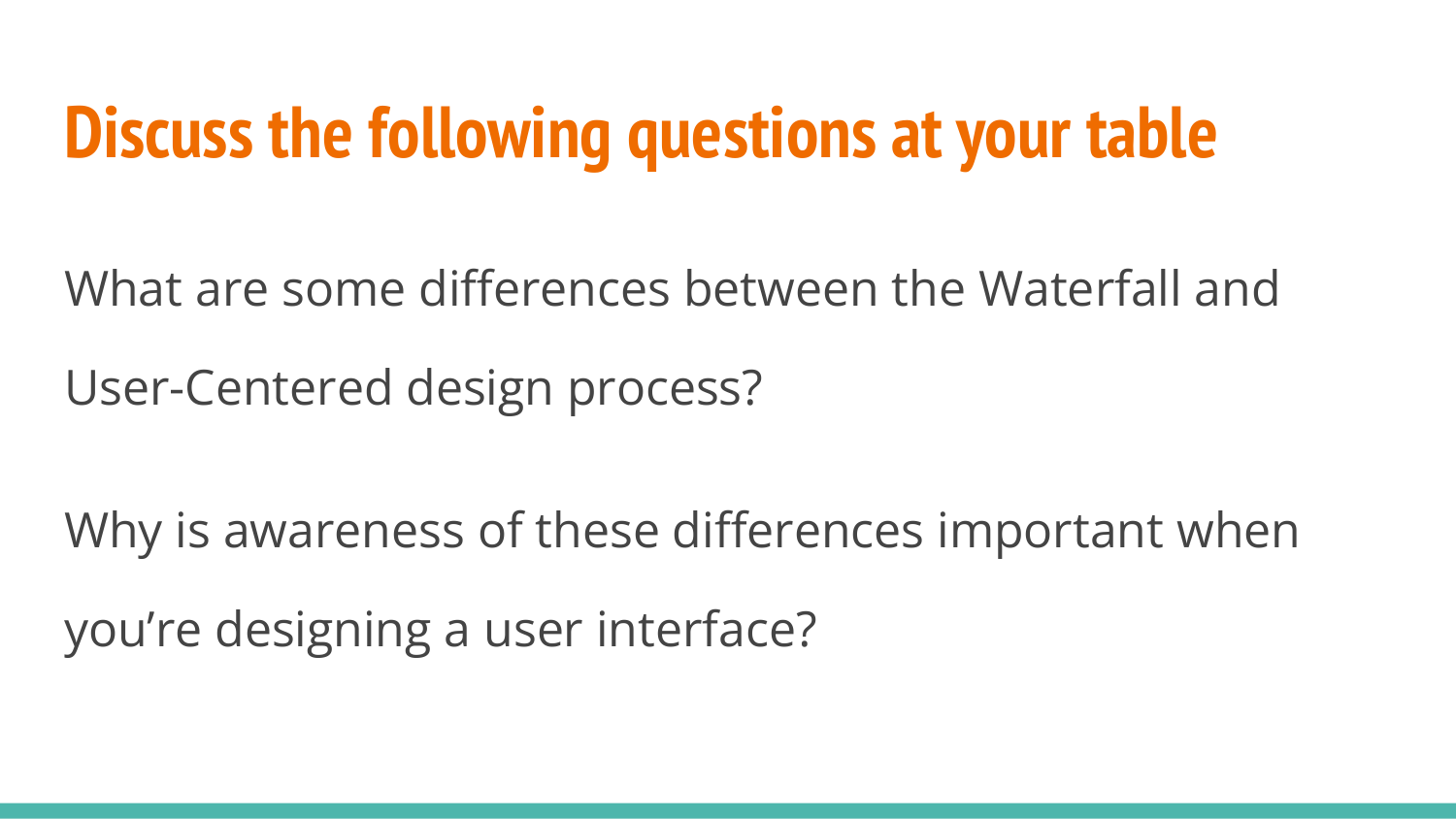

# Discuss the following questions at your table
What are some differences between the Waterfall and User-Centered design process?
Why is awareness of these differences important when you’re designing a user interface?